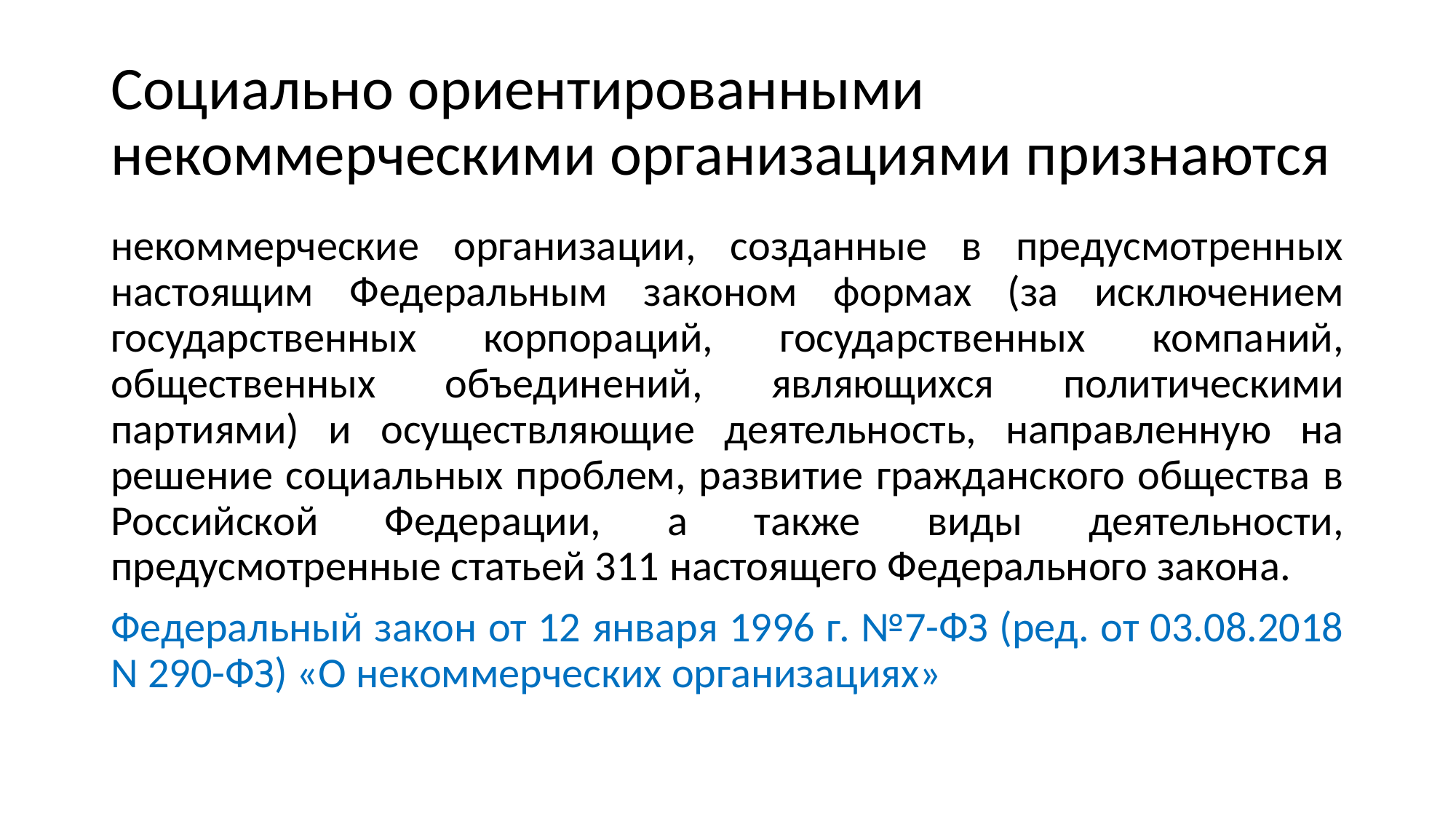

# Социально ориентированными некоммерческими организациями признаются
некоммерческие организации, созданные в предусмотренных настоящим Федеральным законом формах (за исключением государственных корпораций, государственных компаний, общественных объединений, являющихся политическими партиями) и осуществляющие деятельность, направленную на решение социальных проблем, развитие гражданского общества в Российской Федерации, а также виды деятельности, предусмотренные статьей 311 настоящего Федерального закона.
Федеральный закон от 12 января 1996 г. №7-ФЗ (ред. от 03.08.2018 N 290-ФЗ) «О некоммерческих организациях»